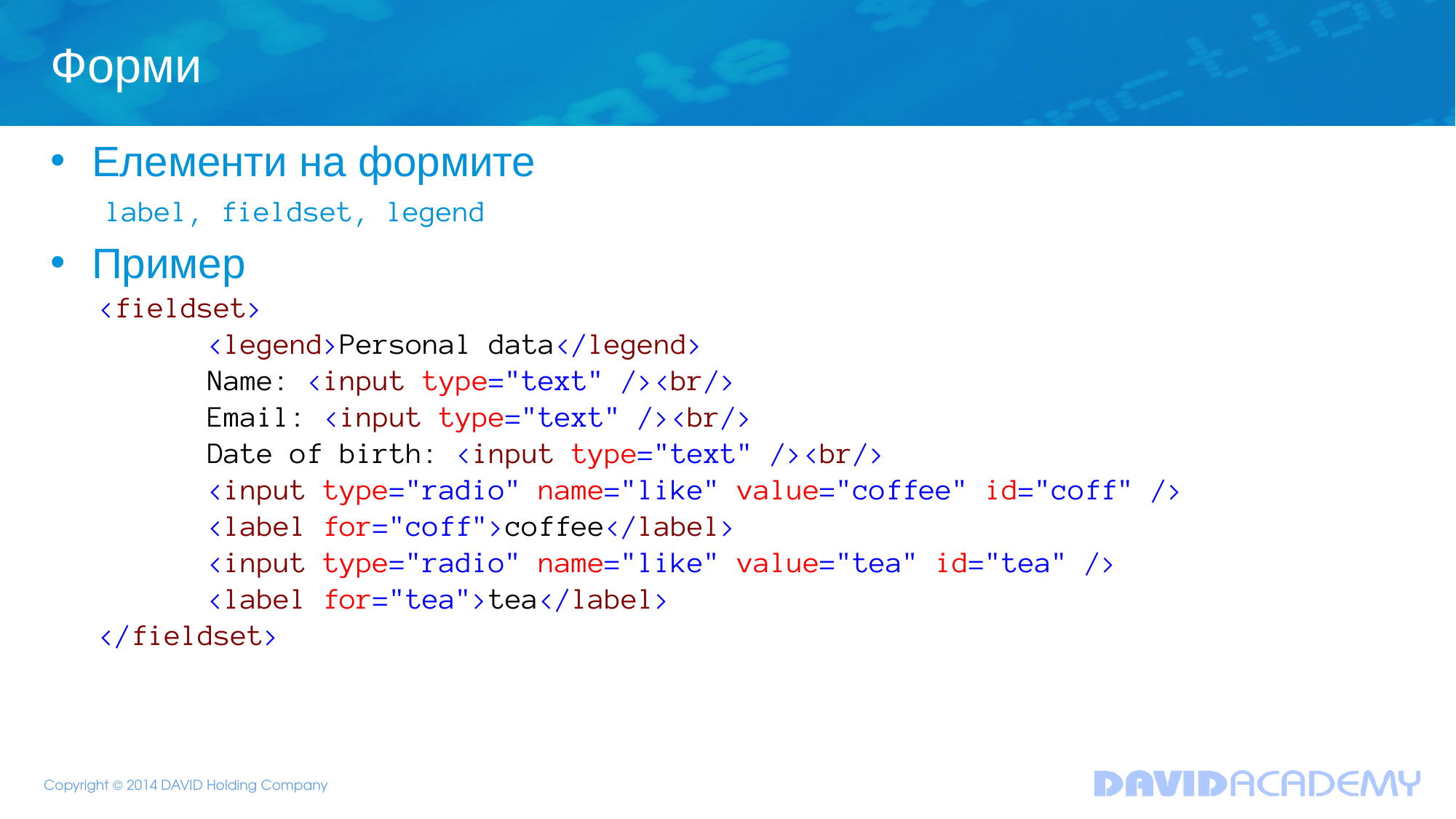

# Форми
Елементи на формите
label, fieldset, legend
Пример
<fieldset>
	<legend>Personal data</legend>
	Name: <input type="text" /><br/>
	Email: <input type="text" /><br/>
	Date of birth: <input type="text" /><br/>
	<input type="radio" name="like" value="coffee" id="coff" />
	<label for="coff">coffee</label>
	<input type="radio" name="like" value="tea" id="tea" />
	<label for="tea">tea</label>
</fieldset>